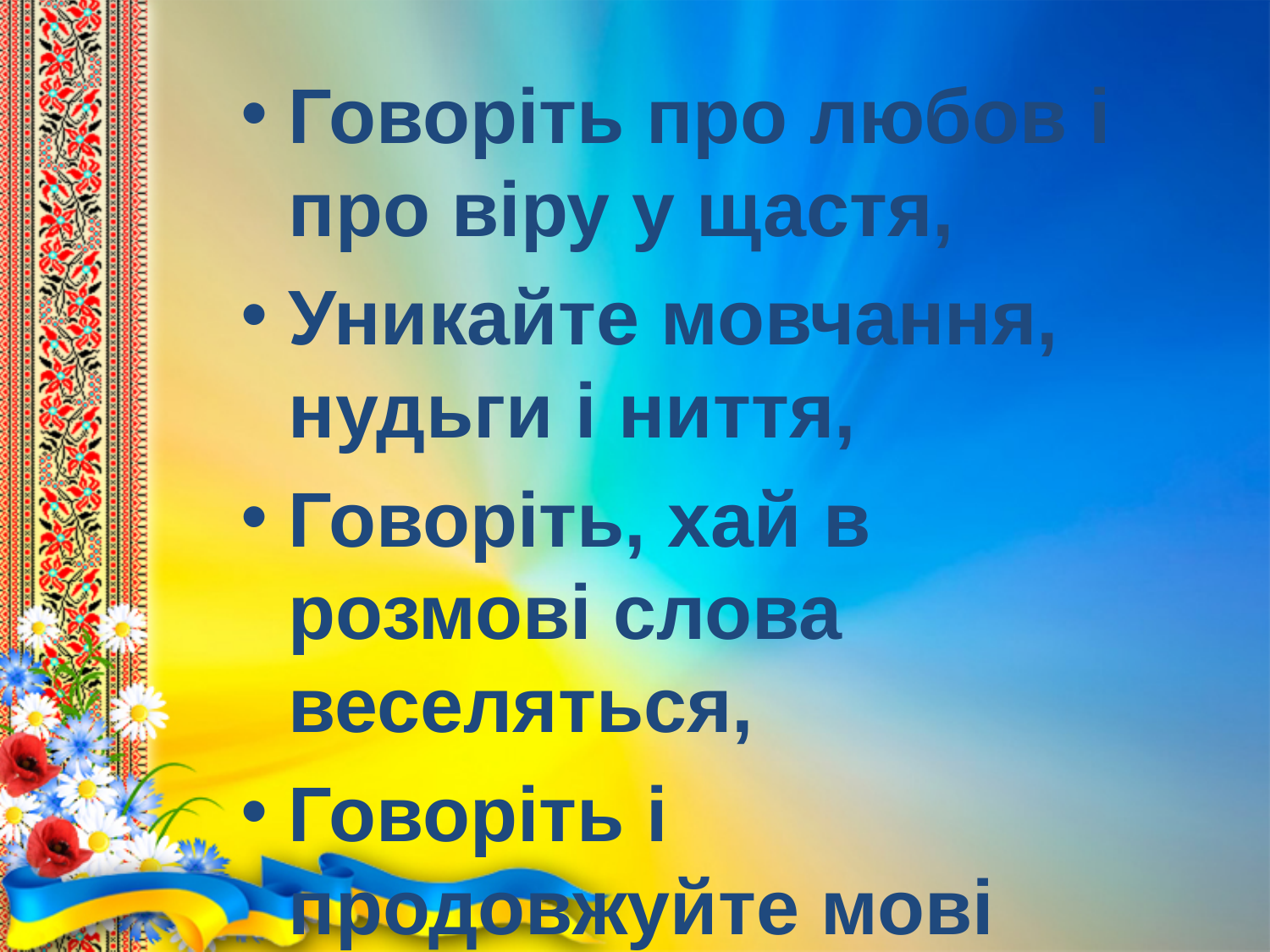

Говоріть про любов і про віру у щастя,
Уникайте мовчання, нудьги і ниття,
Говоріть, хай в розмові слова веселяться,
Говоріть і продовжуйте мові життя.